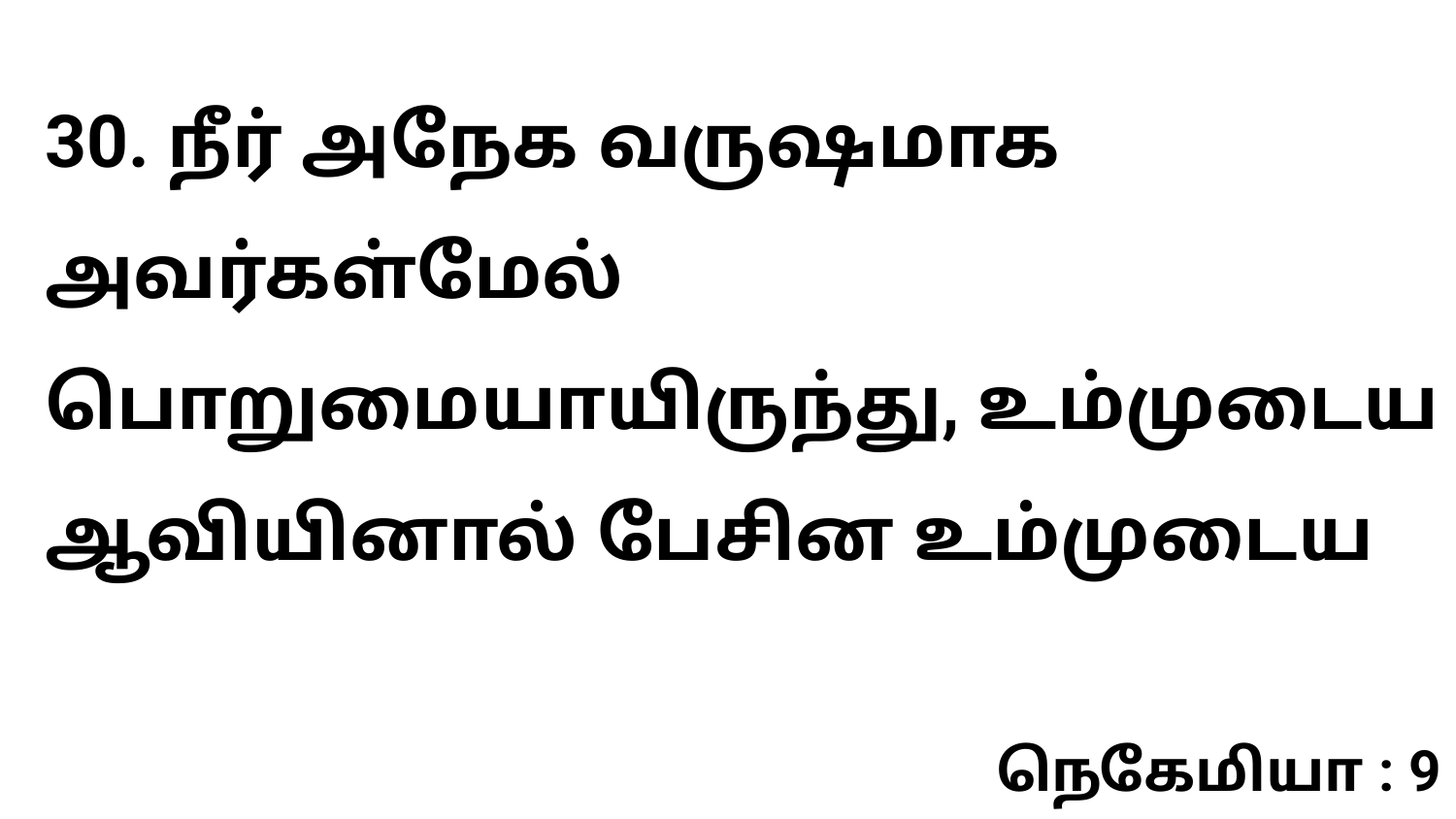

30. நீர் அநேக வருஷமாக அவர்கள்மேல் பொறுமையாயிருந்து, உம்முடைய ஆவியினால் பேசின உம்முடைய
நெகேமியா : 9